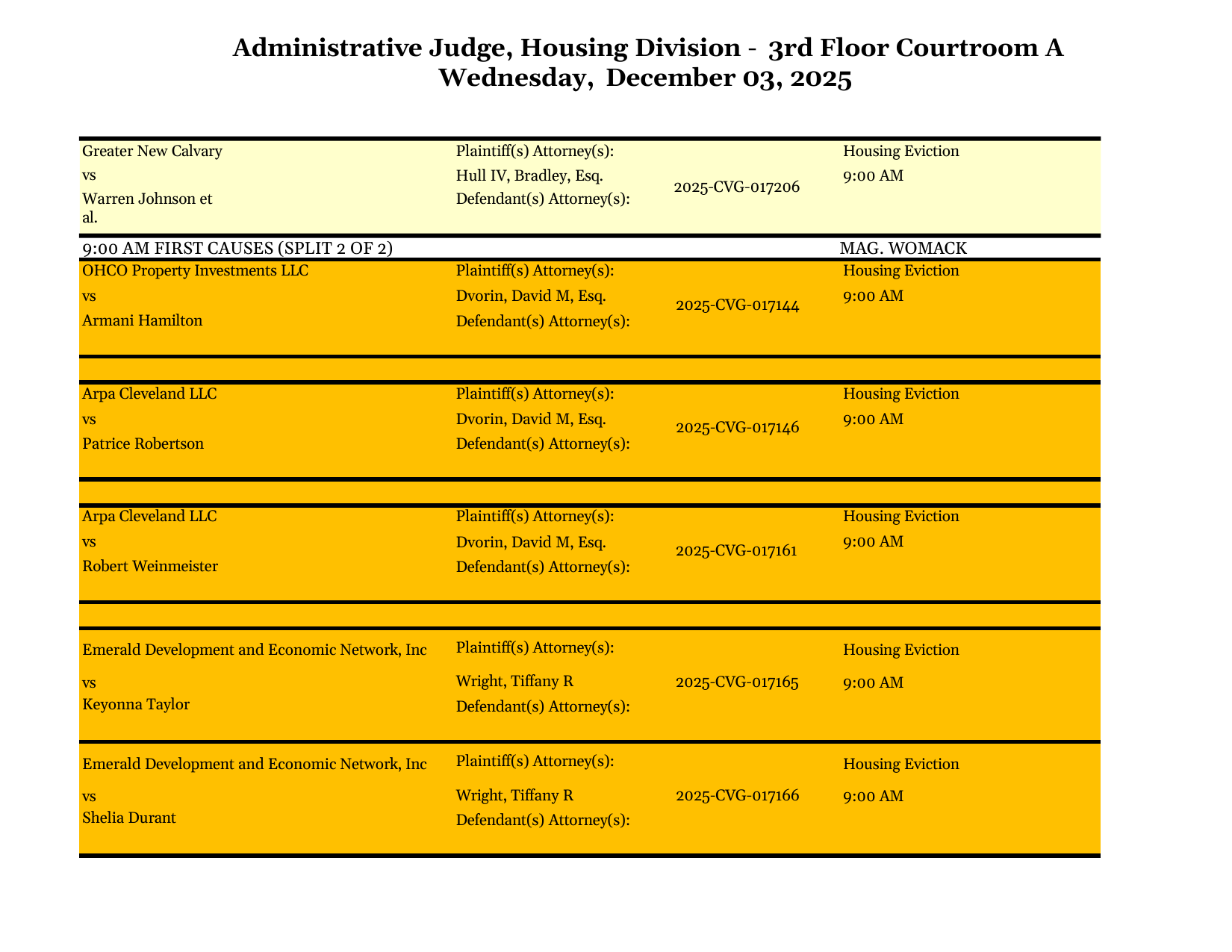

Administrative Judge, Housing Division - 3rd Floor Courtroom A Wednesday, December 03, 2025
Greater New Calvary vs
Warren Johnson et al.

Plaintiff(s) Attorney(s):
Housing Eviction
Hull IV, Bradley, Esq. Defendant(s) Attorney(s):
9:00 AM
2025-CVG-017206
9:00 AM FIRST CAUSES (SPLIT 2 OF 2)
MAG. WOMACK
| OHCO Property Investments LLC vs Armani Hamilton | Plaintiff(s) Attorney(s): Dvorin, David M, Esq. Defendant(s) Attorney(s): | 2025-CVG-017144 | Housing Eviction 9:00 AM |
| --- | --- | --- | --- |
|  |  |  |  |
| Arpa Cleveland LLC vs Patrice Robertson | Plaintiff(s) Attorney(s): Dvorin, David M, Esq. Defendant(s) Attorney(s): | 2025-CVG-017146 | Housing Eviction 9:00 AM |
|  |  |  |  |
| Arpa Cleveland LLC vs Robert Weinmeister | Plaintiff(s) Attorney(s): Dvorin, David M, Esq. Defendant(s) Attorney(s): | 2025-CVG-017161 | Housing Eviction 9:00 AM |
|  |  |  |  |
| Emerald Development and Economic Network, Inc vs Keyonna Taylor | Plaintiff(s) Attorney(s): Wright, Tiffany R Defendant(s) Attorney(s): | 2025-CVG-017165 | Housing Eviction 9:00 AM |
| Emerald Development and Economic Network, Inc vs Shelia Durant | Plaintiff(s) Attorney(s): Wright, Tiffany R Defendant(s) Attorney(s): | 2025-CVG-017166 | Housing Eviction 9:00 AM |